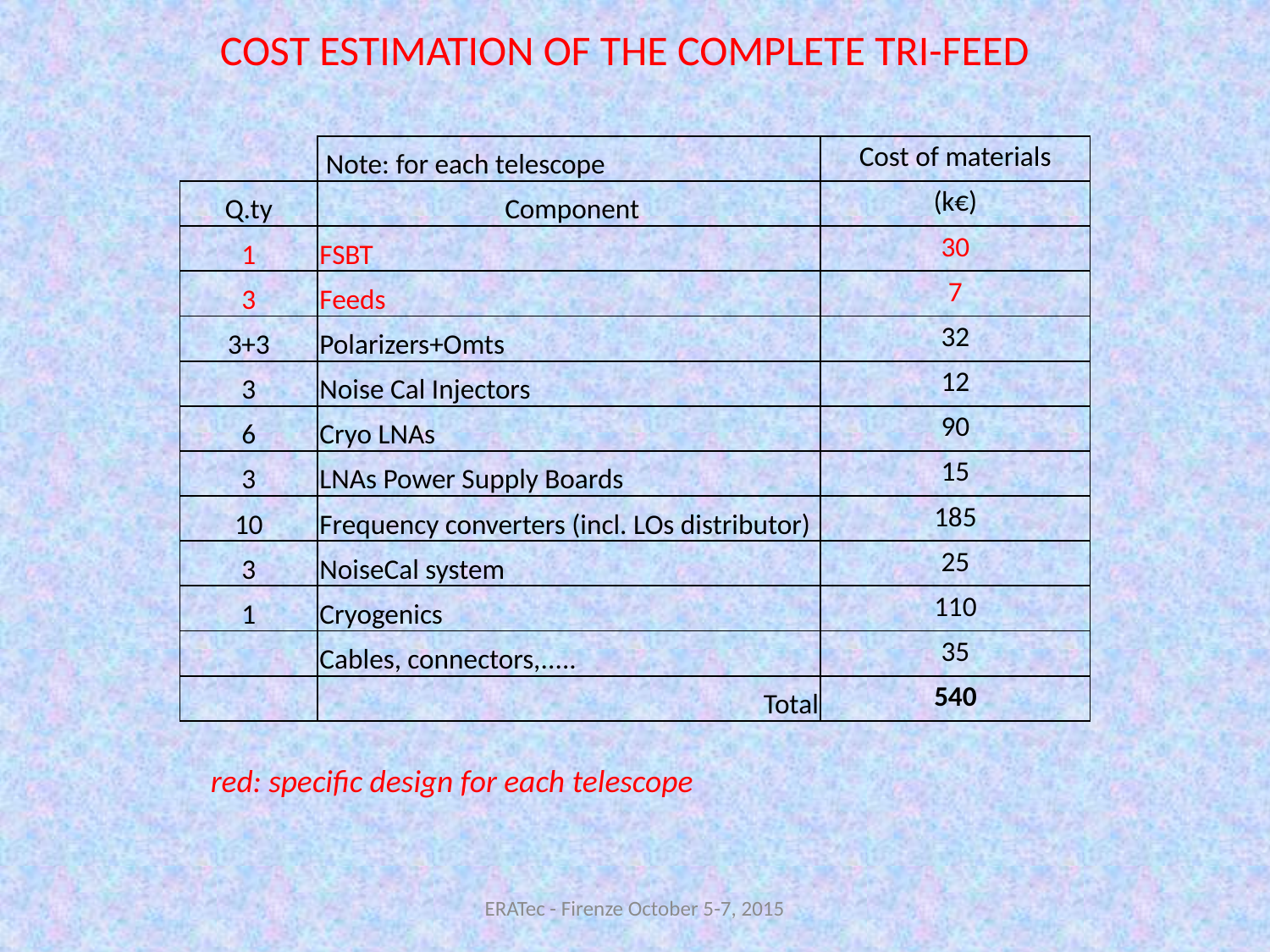

COST ESTIMATION OF THE COMPLETE TRI-FEED
|  | Note: for each telescope | Cost of materials |
| --- | --- | --- |
| Q.ty | Component | (k€) |
| 1 | FSBT | 30 |
| 3 | Feeds | 7 |
| 3+3 | Polarizers+Omts | 32 |
| 3 | Noise Cal Injectors | 12 |
| 6 | Cryo LNAs | 90 |
| 3 | LNAs Power Supply Boards | 15 |
| 10 | Frequency converters (incl. LOs distributor) | 185 |
| 3 | NoiseCal system | 25 |
| 1 | Cryogenics | 110 |
|  | Cables, connectors,..... | 35 |
|  | Total | 540 |
red: specific design for each telescope
ERATec - Firenze October 5-7, 2015